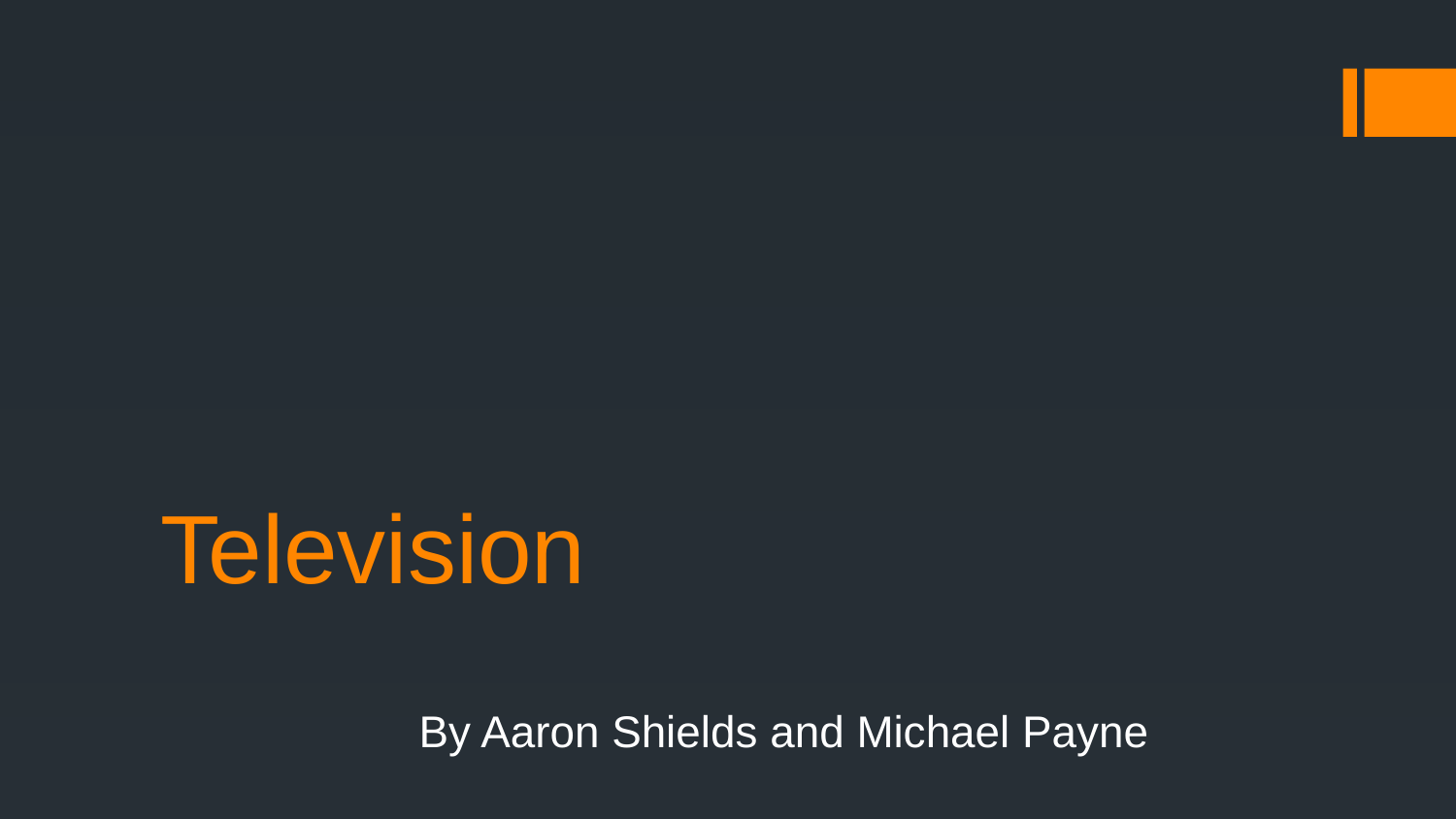

# Television
By Aaron Shields and Michael Payne